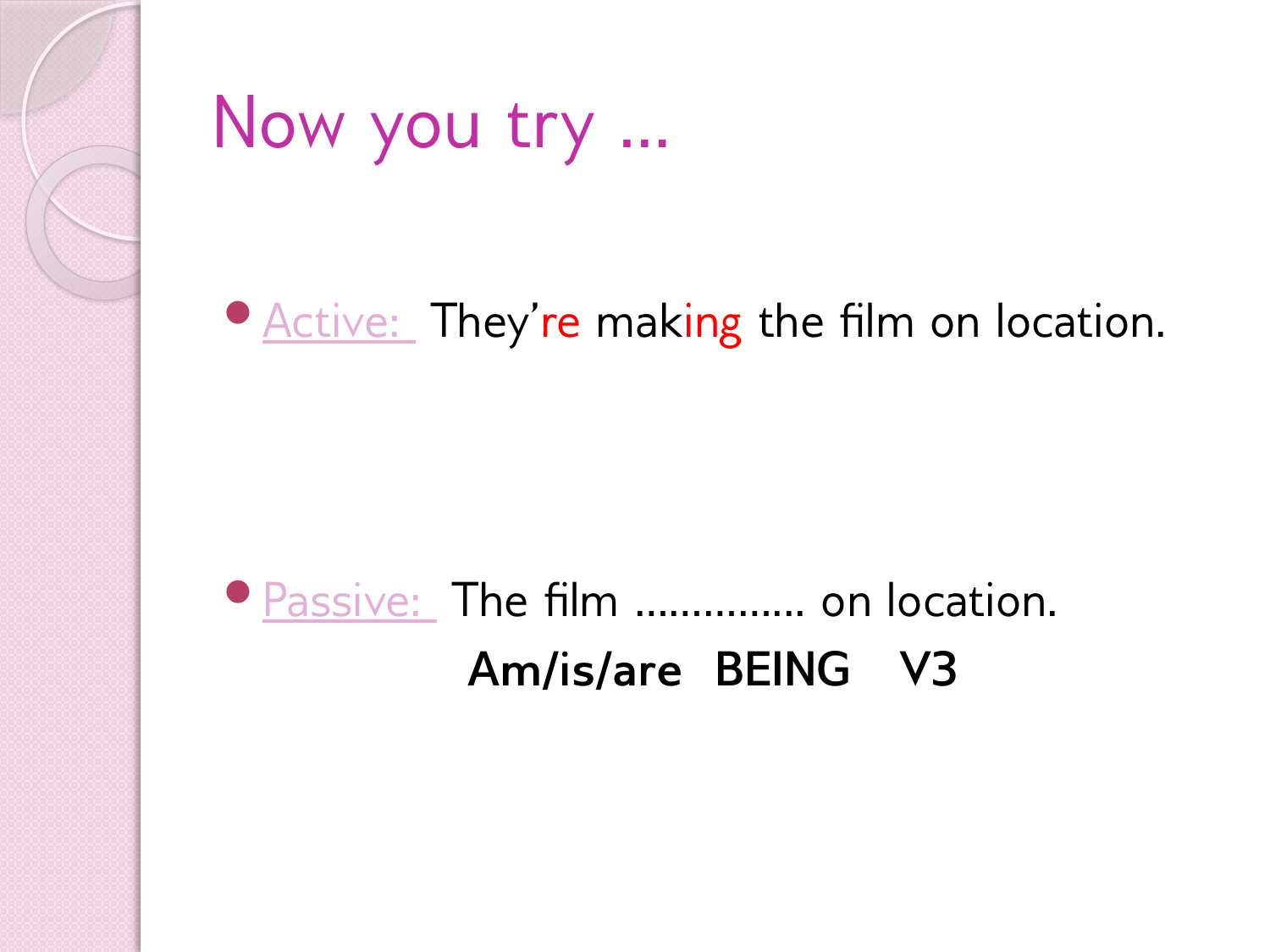

# Now you try …

Active:  They’re making the film on location.

Passive:  The film …………... on location.
Am/is/are  BEING   V3